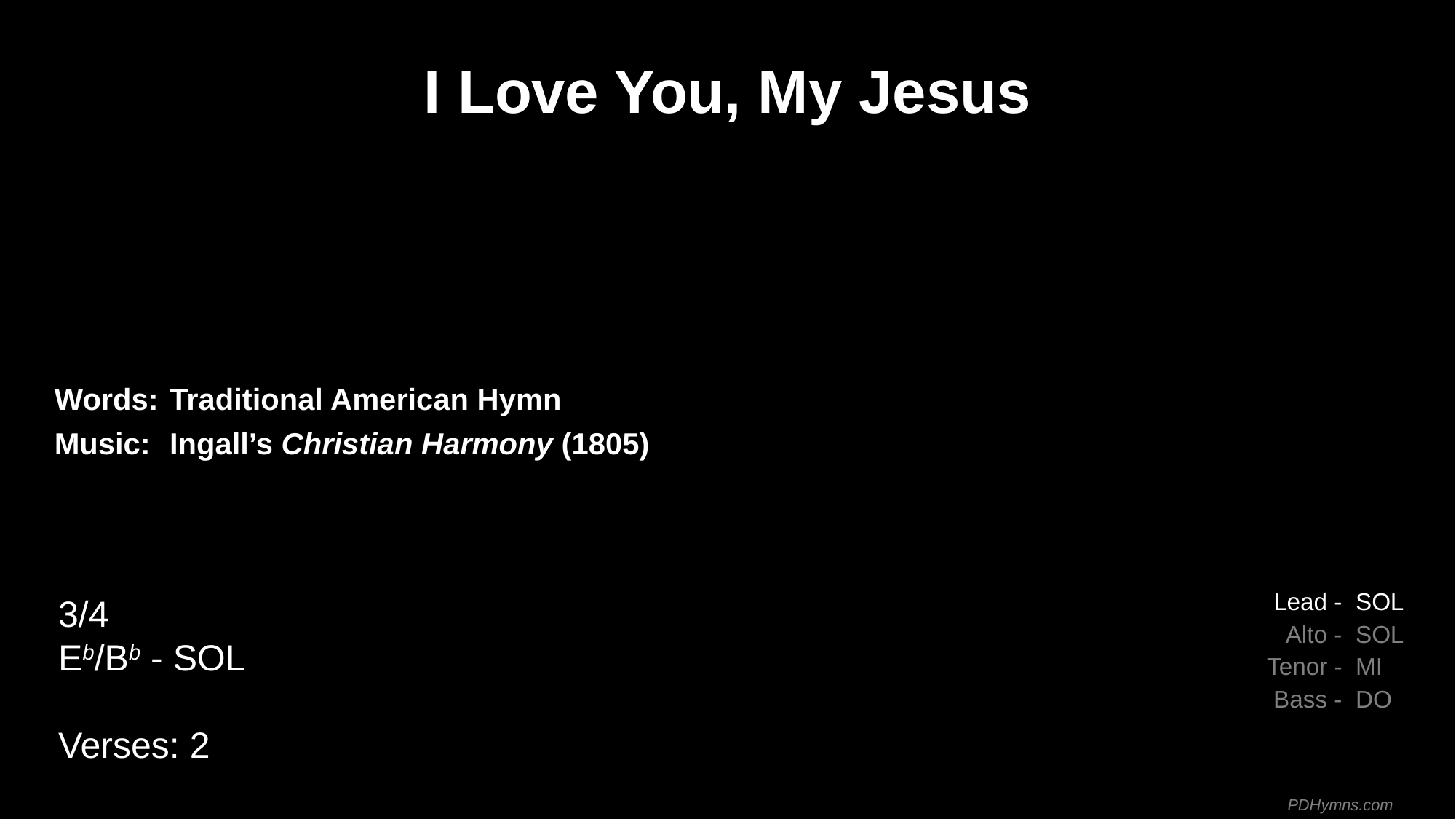

I Love You, My Jesus

| Words: | Traditional American Hymn |
| --- | --- |
| Music: | Ingall’s Christian Harmony (1805) |
|  |  |
|  |  |
3/4
Eb/Bb - SOL

Verses: 2
| Lead - | SOL |
| --- | --- |
| Alto - | SOL |
| Tenor - | MI |
| Bass - | DO |
PDHymns.com